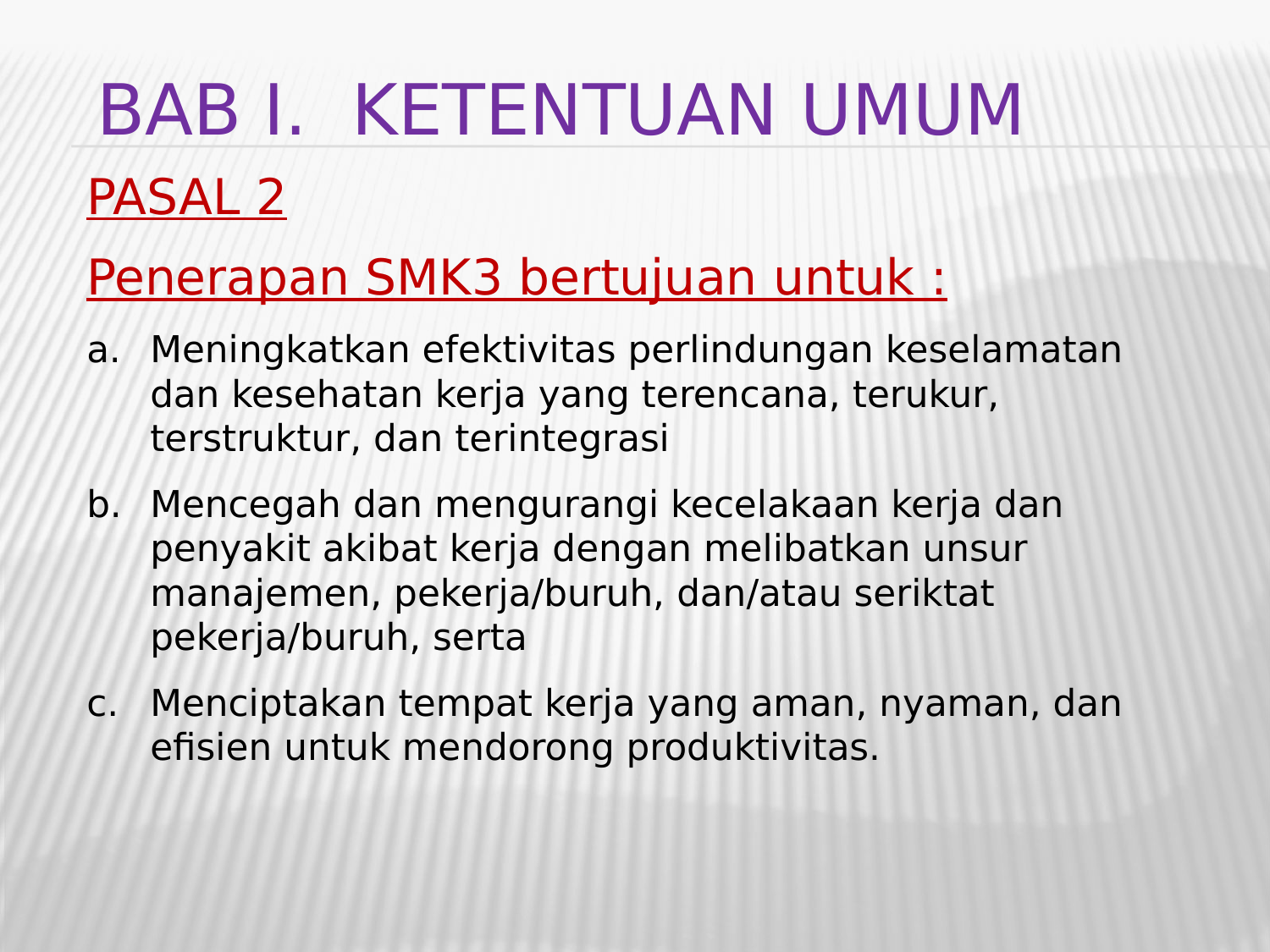

BAB I.  Ketentuan umum
PASAL 2
Penerapan SMK3 bertujuan untuk :
Meningkatkan efektivitas perlindungan keselamatan dan kesehatan kerja yang terencana, terukur, terstruktur, dan terintegrasi
Mencegah dan mengurangi kecelakaan kerja dan penyakit akibat kerja dengan melibatkan unsur manajemen, pekerja/buruh, dan/atau seriktat pekerja/buruh, serta
Menciptakan tempat kerja yang aman, nyaman, dan efisien untuk mendorong produktivitas.